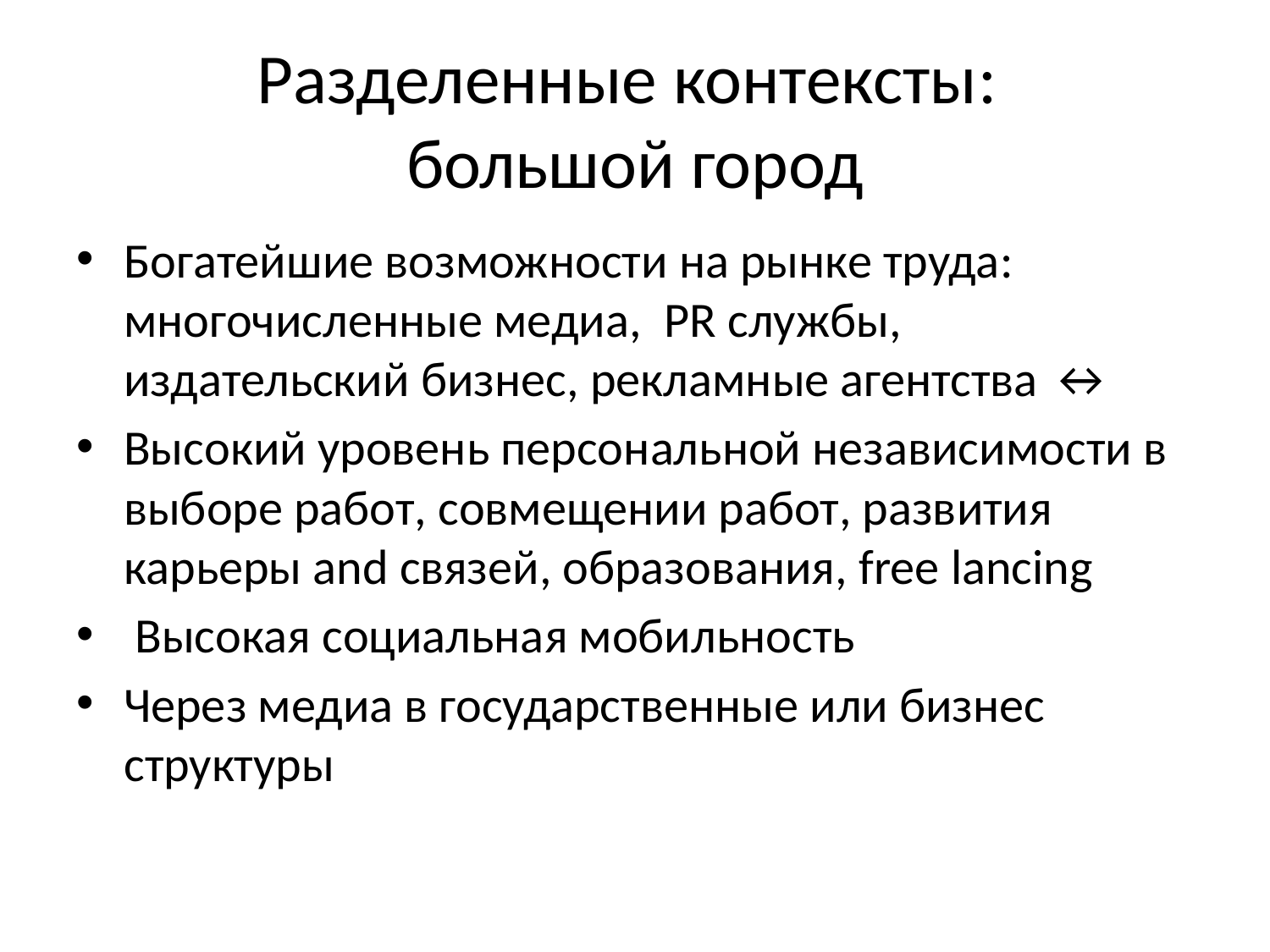

# Разделенные контексты: большой город
Богатейшие возможности на рынке труда: многочисленные медиа,  PR службы, издательский бизнес, рекламные агентства ↔
Высокий уровень персональной независимости в выборе работ, совмещении работ, развития карьеры and связей, образования, free lancing
 Высокая социальная мобильность
Через медиа в государственные или бизнес структуры